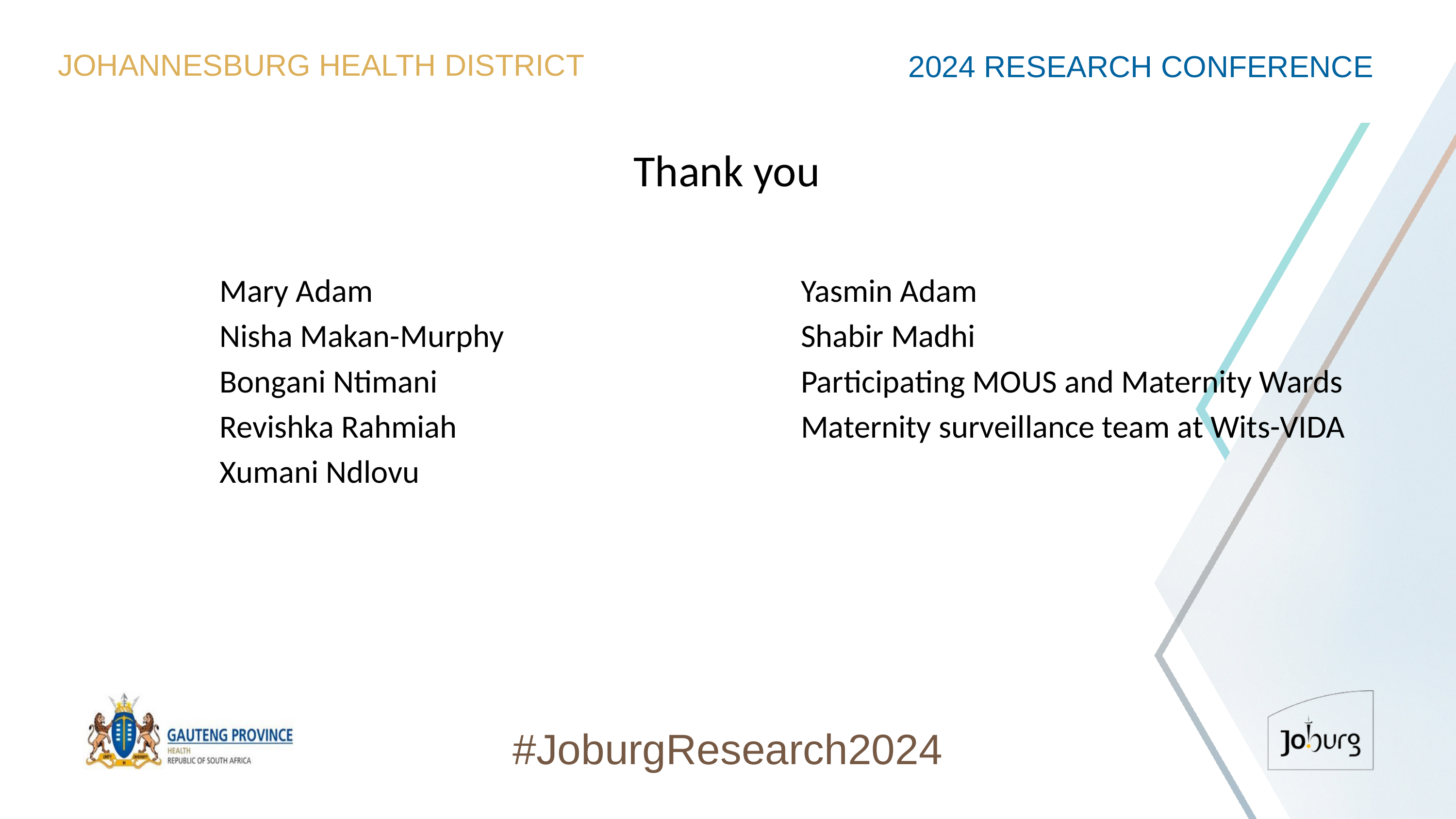

JOHANNESBURG HEALTH DISTRICT
2024 RESEARCH CONFERENCE
# Thank you

Mary Adam
Nisha Makan-Murphy
Bongani Ntimani
Revishka Rahmiah
Xumani Ndlovu
Yasmin Adam
Shabir Madhi
Participating MOUS and Maternity Wards
Maternity surveillance team at Wits-VIDA

#JoburgResearch2024